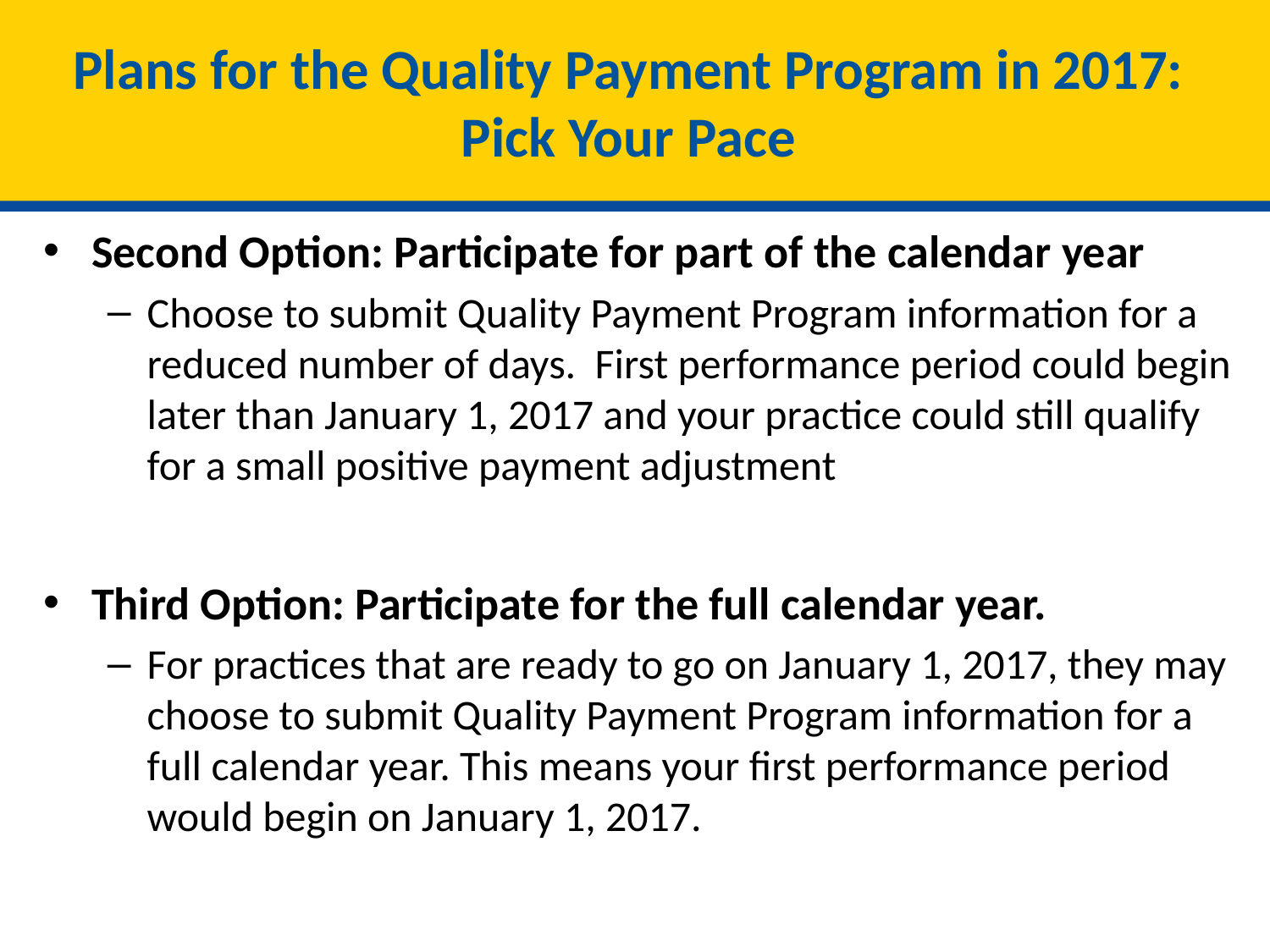

# Plans for the Quality Payment Program in 2017: Pick Your Pace
Second Option: Participate for part of the calendar year
Choose to submit Quality Payment Program information for a reduced number of days.  First performance period could begin later than January 1, 2017 and your practice could still qualify for a small positive payment adjustment

Third Option: Participate for the full calendar year.
For practices that are ready to go on January 1, 2017, they may choose to submit Quality Payment Program information for a full calendar year. This means your first performance period would begin on January 1, 2017.